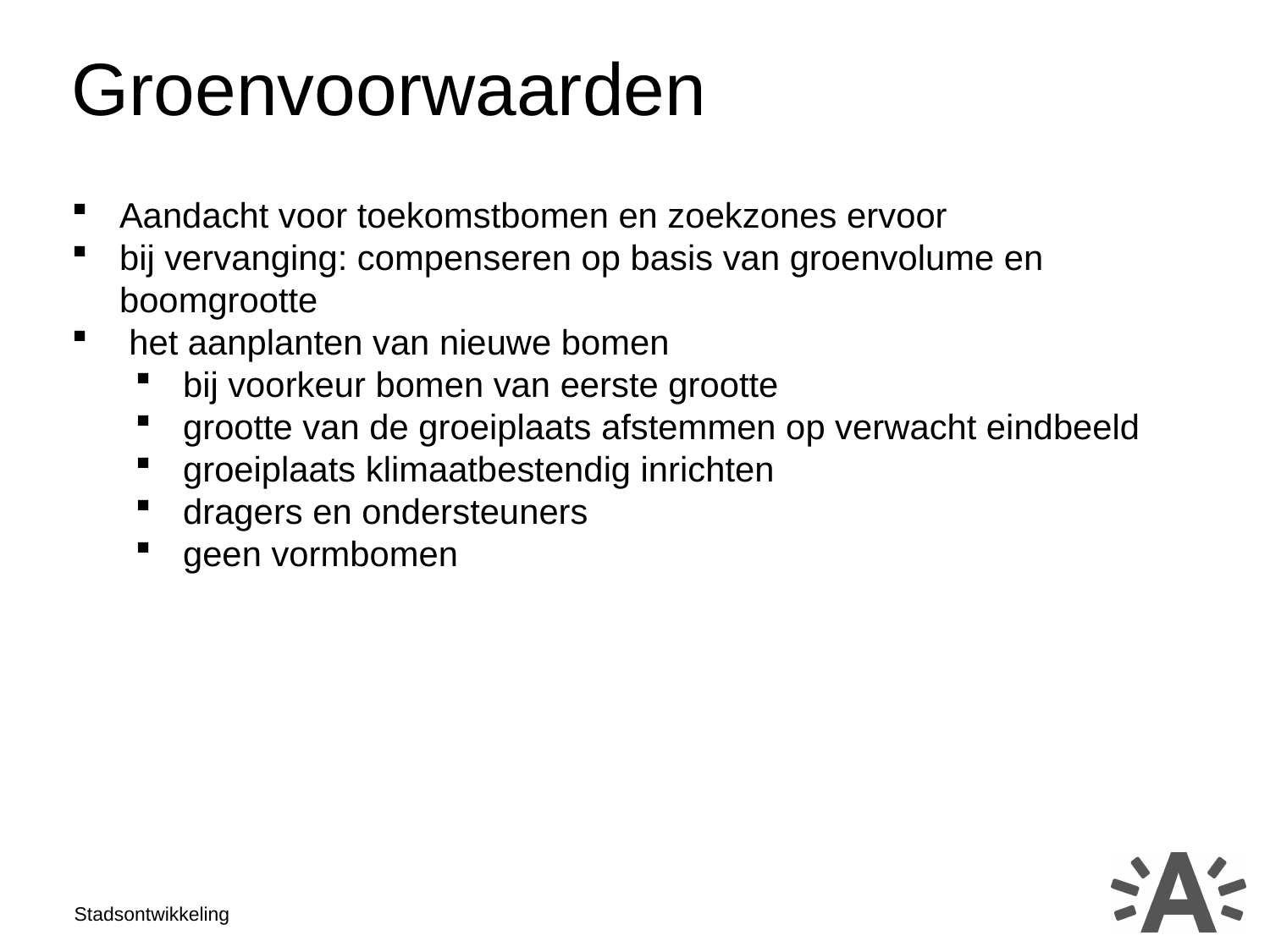

Groenvoorwaarden
Aandacht voor toekomstbomen en zoekzones ervoor
bij vervanging: compenseren op basis van groenvolume en boomgrootte
 het aanplanten van nieuwe bomen
bij voorkeur bomen van eerste grootte
grootte van de groeiplaats afstemmen op verwacht eindbeeld
groeiplaats klimaatbestendig inrichten
dragers en ondersteuners
geen vormbomen